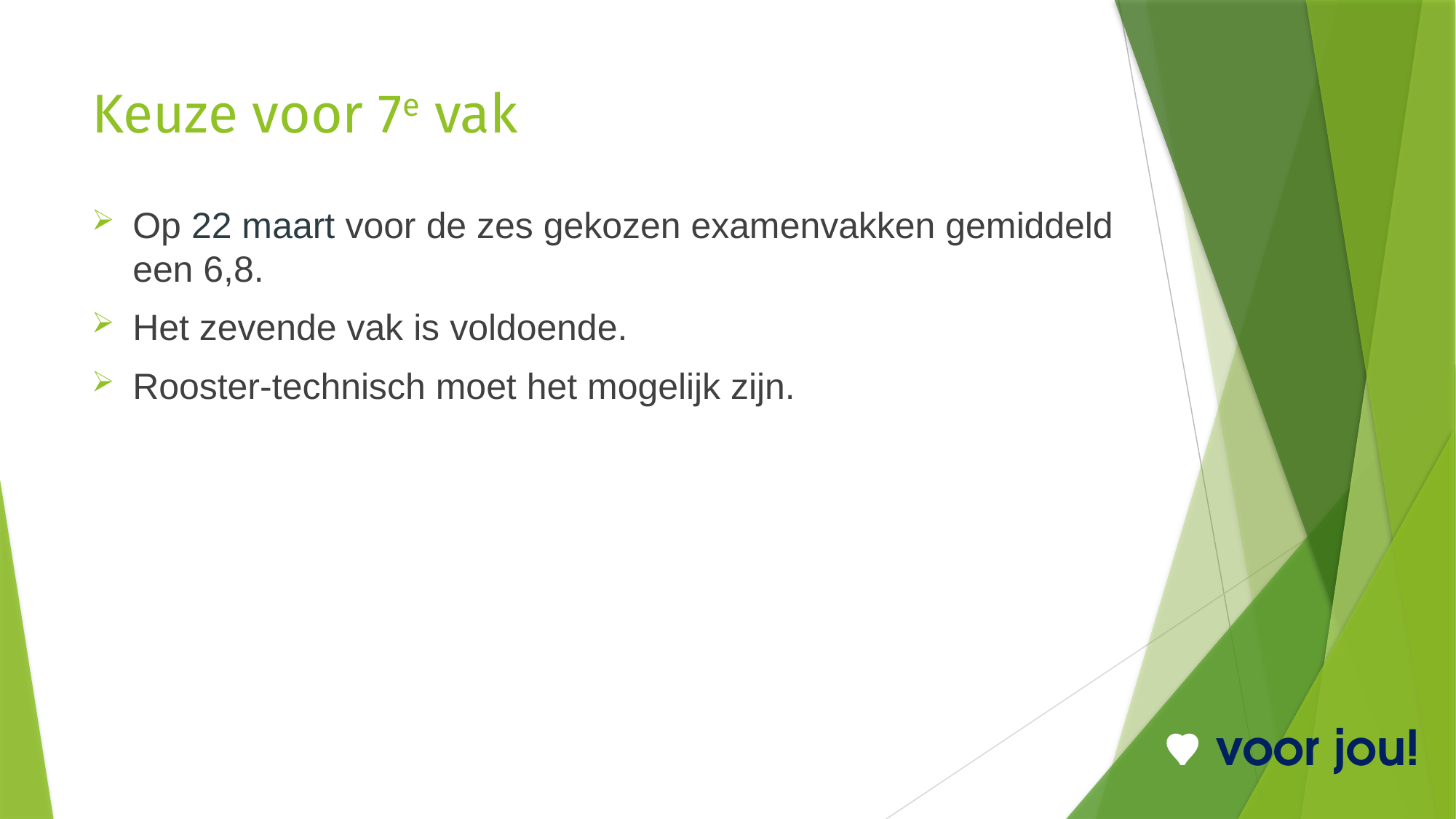

# Keuze voor 7e vak
Op 22 maart voor de zes gekozen examenvakken gemiddeld een 6,8.
Het zevende vak is voldoende.
Rooster-technisch moet het mogelijk zijn.

♥ voor jou!